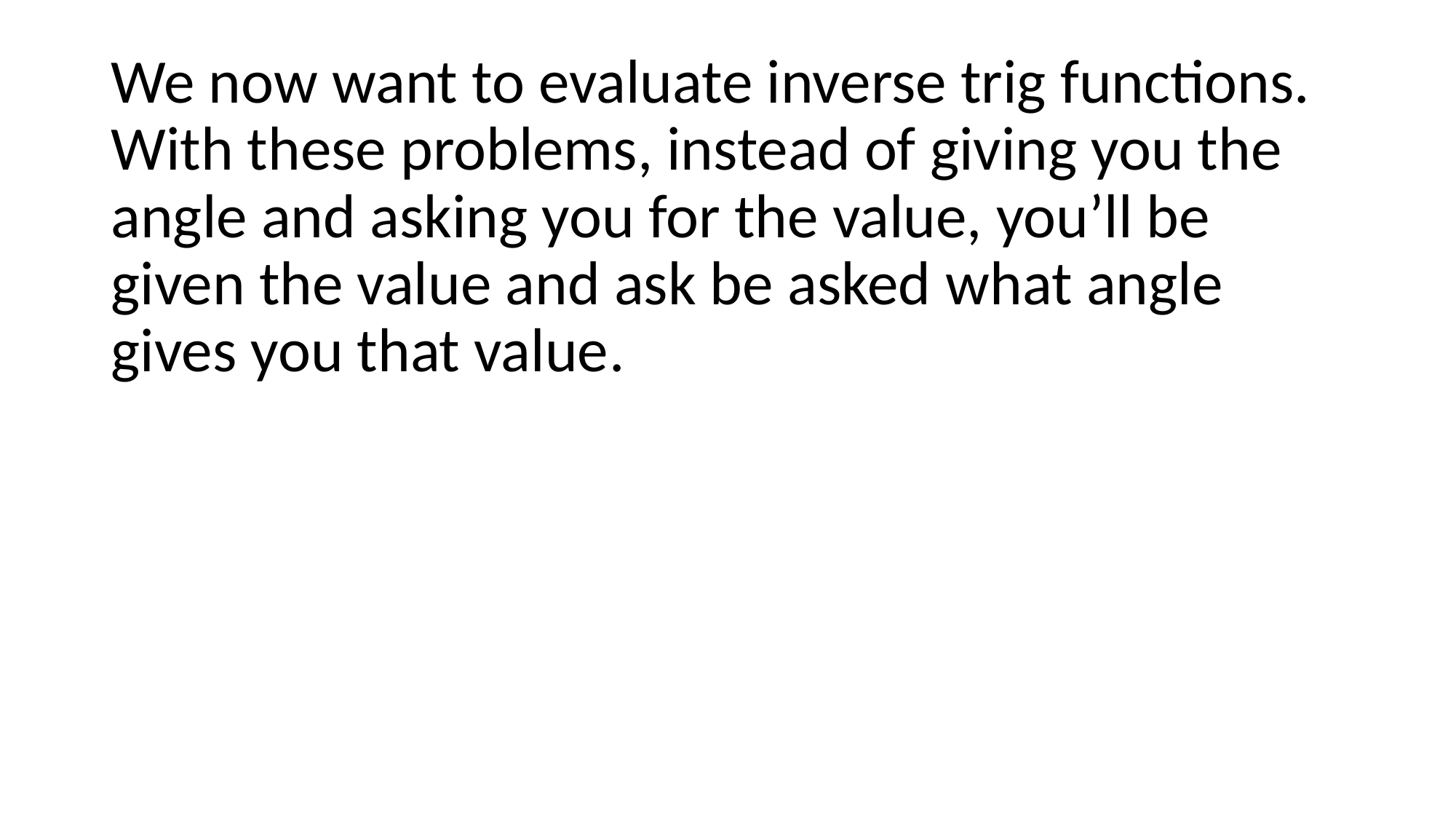

# We now want to evaluate inverse trig functions. With these problems, instead of giving you the angle and asking you for the value, you’ll be given the value and ask be asked what angle gives you that value.